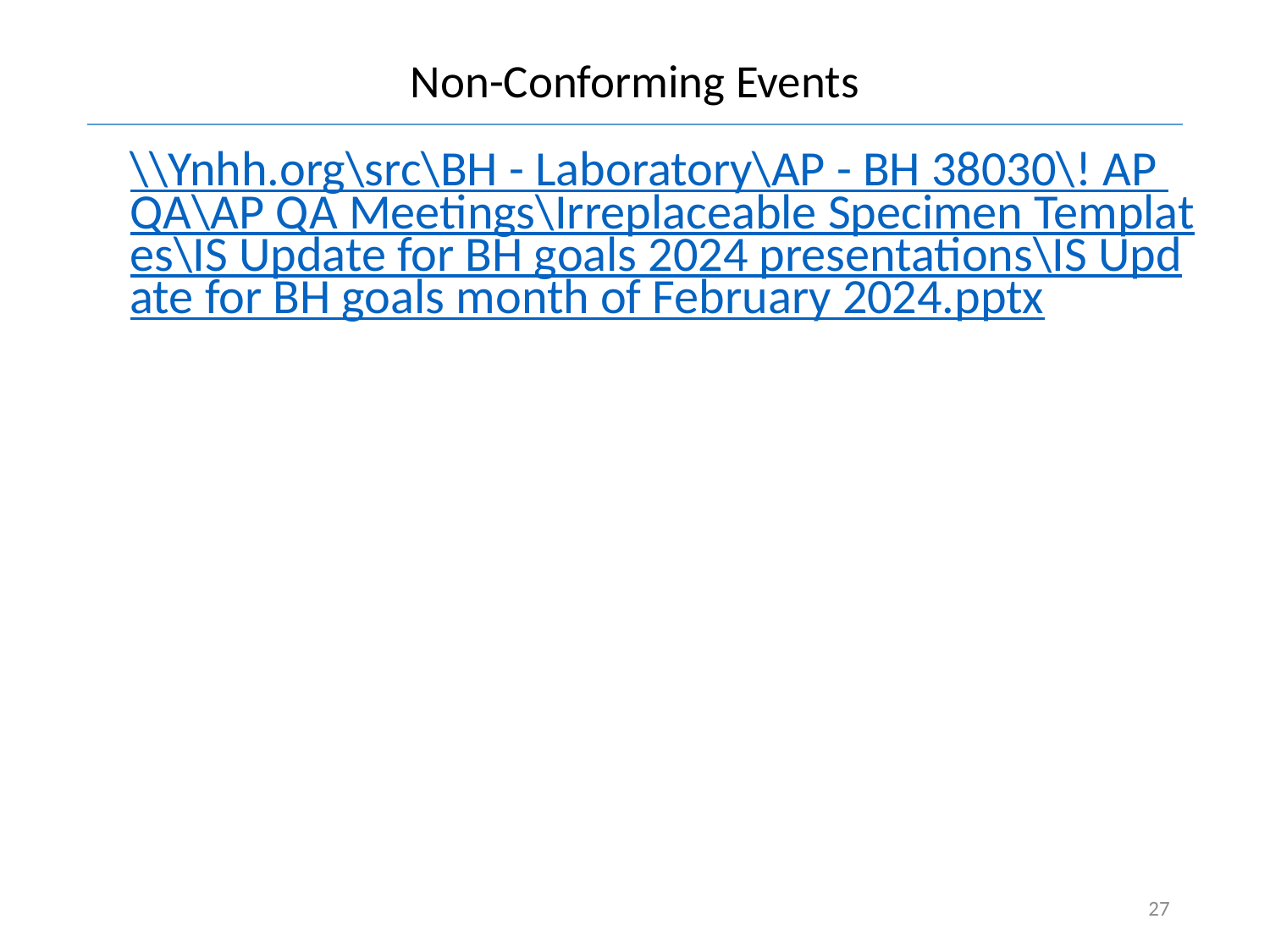

# Non-Conforming Events
\\Ynhh.org\src\BH - Laboratory\AP - BH 38030\! AP QA\AP QA Meetings\Irreplaceable Specimen Templates\IS Update for BH goals 2024 presentations\IS Update for BH goals month of February 2024.pptx
27